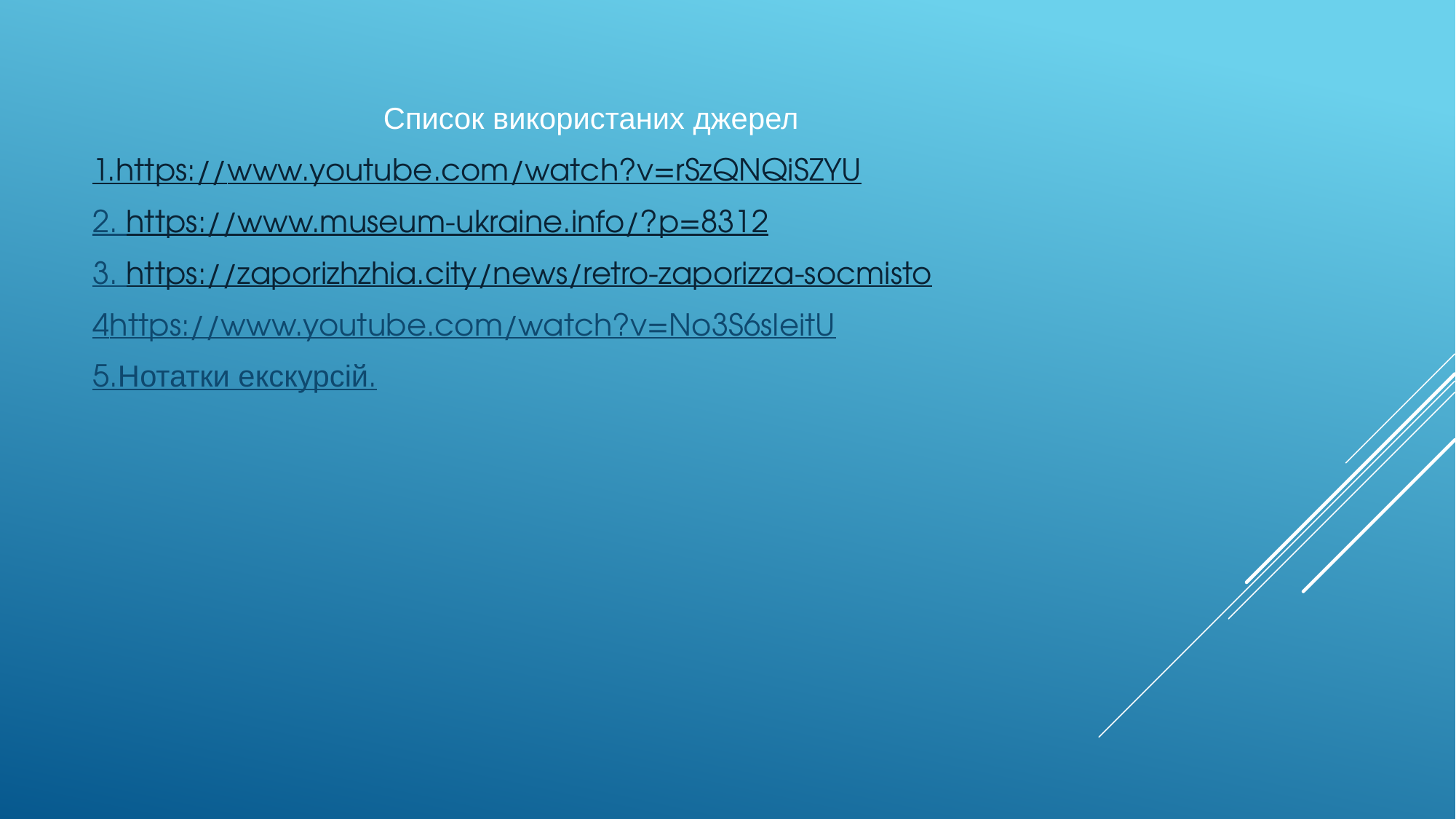

Список використаних джерел
1.https://www.youtube.com/watch?v=rSzQNQiSZYU
2. https://www.museum-ukraine.info/?p=8312
3. https://zaporizhzhia.city/news/retro-zaporizza-socmisto
4https://www.youtube.com/watch?v=No3S6sIeitU
5.Нотатки екскурсій.

#